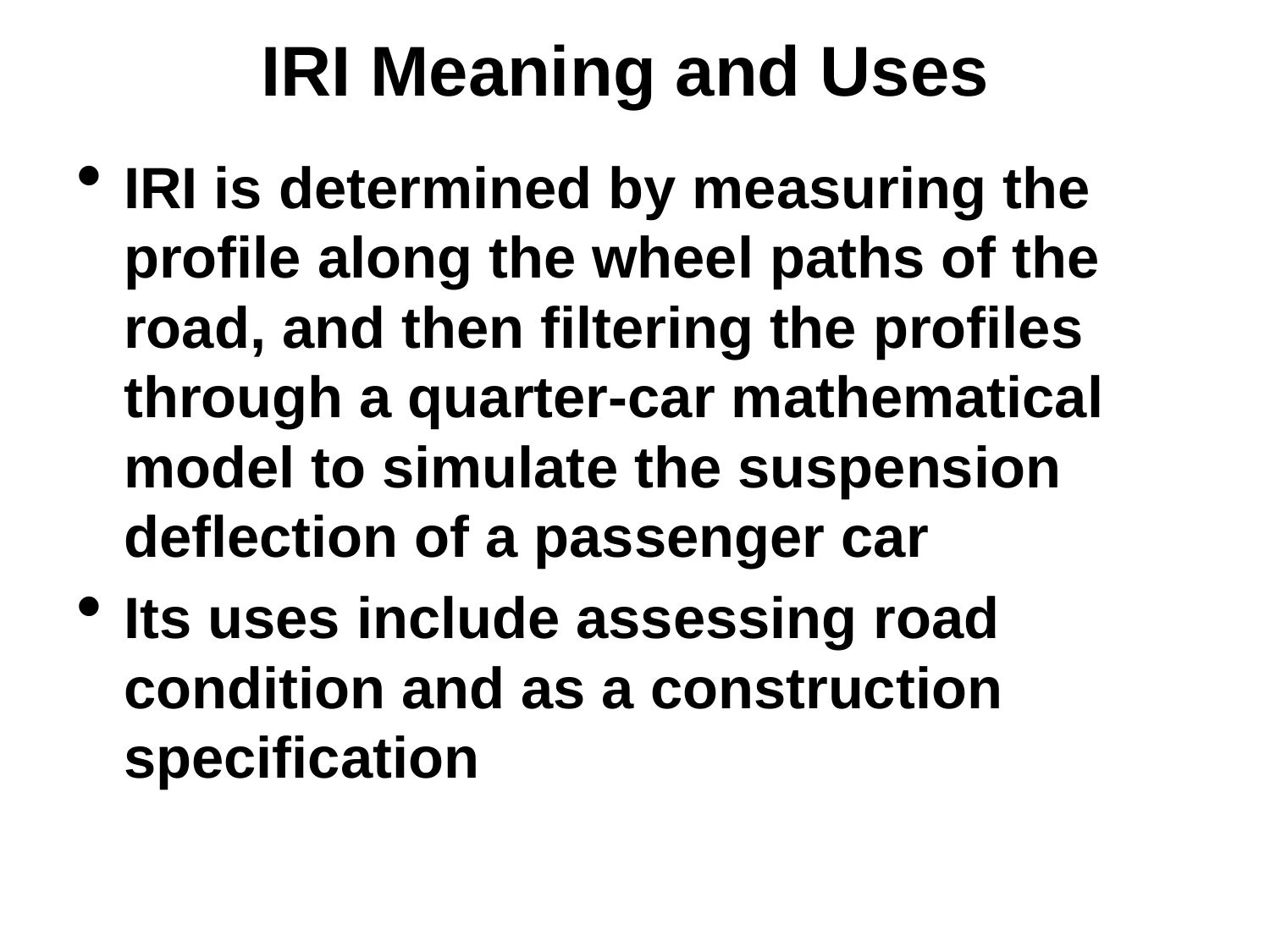

# IRI Meaning and Uses
IRI is determined by measuring the profile along the wheel paths of the road, and then filtering the profiles through a quarter-car mathematical model to simulate the suspension deflection of a passenger car
Its uses include assessing road condition and as a construction specification